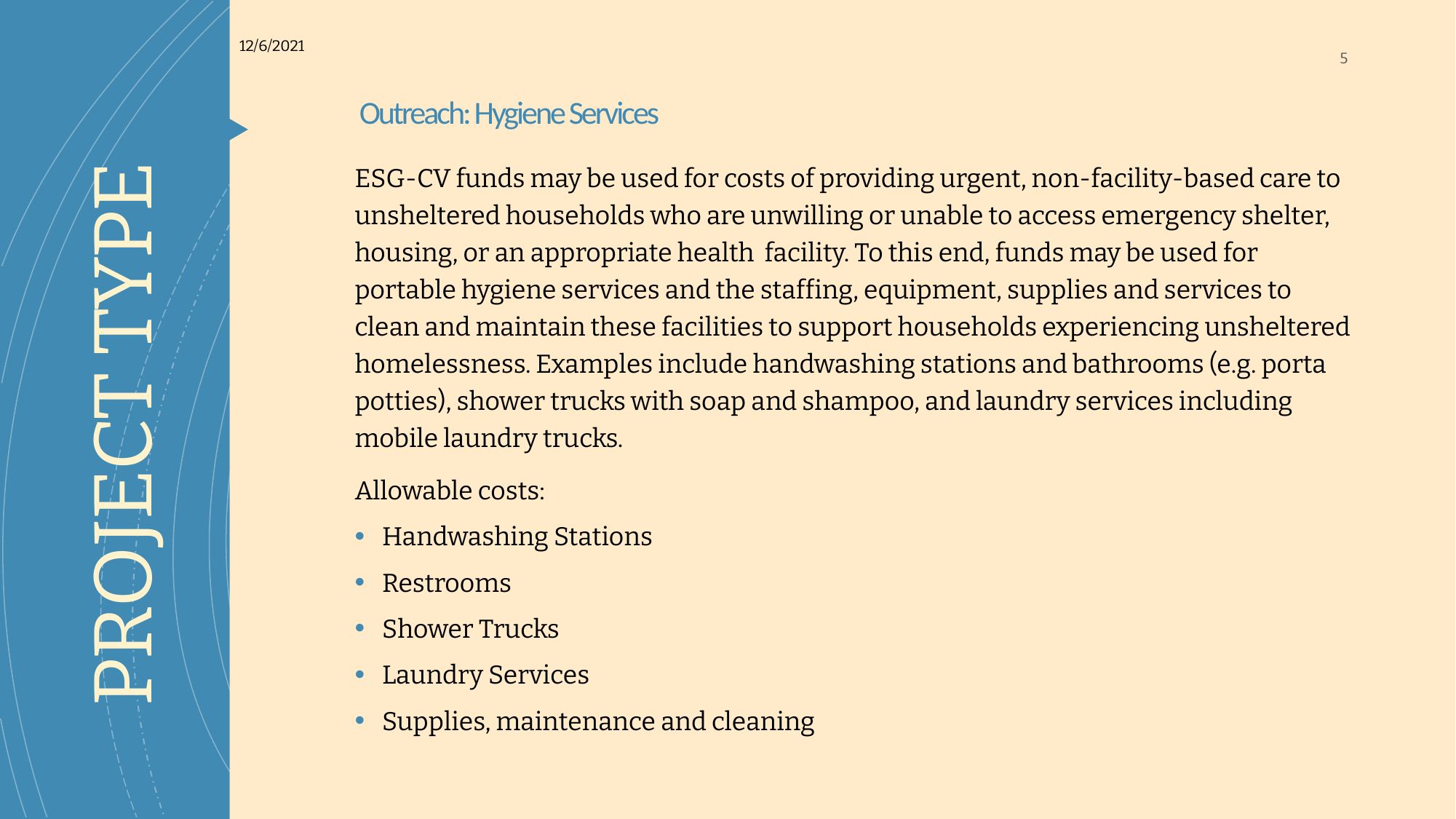

12/6/2021
5
# Outreach: Hygiene Services

ESG-CV funds may be used for costs of providing urgent, non-facility-based care to unsheltered households who are unwilling or unable to access emergency shelter, housing, or an appropriate health  facility. To this end, funds may be used for portable hygiene services and the staffing, equipment, supplies and services to clean and maintain these facilities to support households experiencing unsheltered homelessness. Examples include handwashing stations and bathrooms (e.g. porta potties), shower trucks with soap and shampoo, and laundry services including mobile laundry trucks.
Allowable costs:
Handwashing Stations
Restrooms
Shower Trucks
Laundry Services
Supplies, maintenance and cleaning
PROJECT TYPE
Yakima County Human Services Department